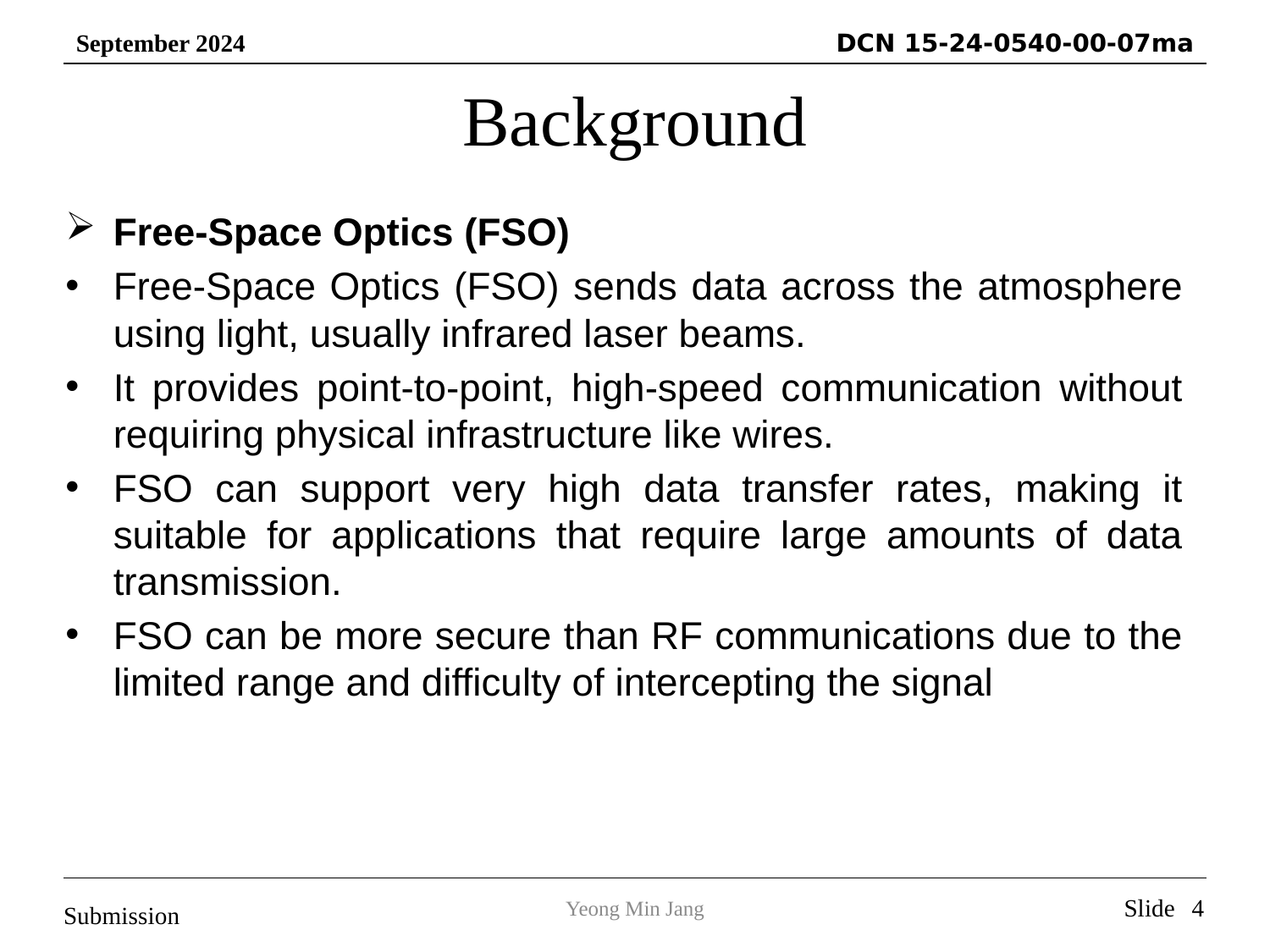

# Background
Free-Space Optics (FSO)
Free-Space Optics (FSO) sends data across the atmosphere using light, usually infrared laser beams.
It provides point-to-point, high-speed communication without requiring physical infrastructure like wires.
FSO can support very high data transfer rates, making it suitable for applications that require large amounts of data transmission.
FSO can be more secure than RF communications due to the limited range and difficulty of intercepting the signal